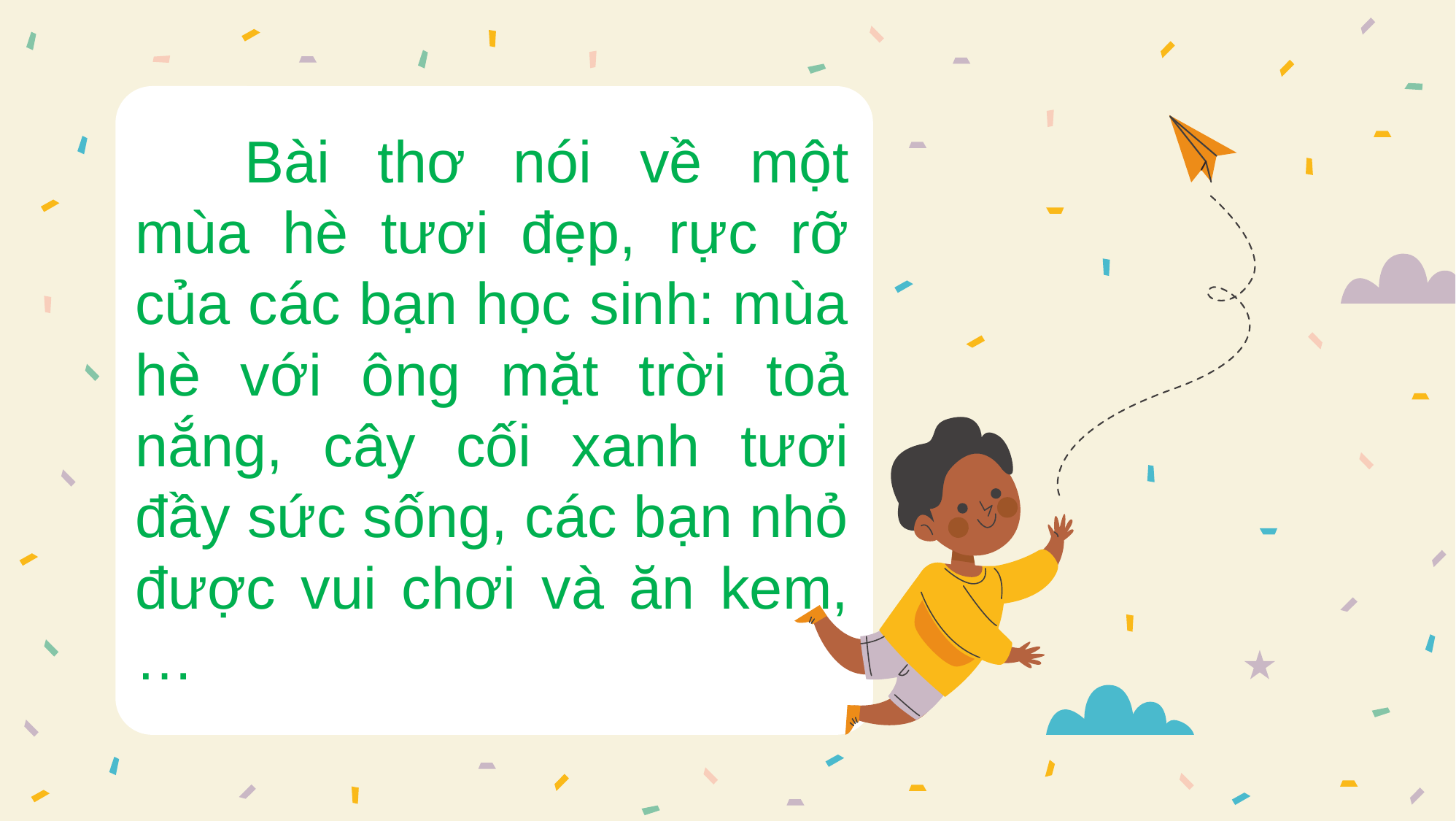

Bài thơ nói về một mùa hè tươi đẹp, rực rỡ của các bạn học sinh: mùa hè với ông mặt trời toả nắng, cây cối xanh tươi đầy sức sống, các bạn nhỏ được vui chơi và ăn kem,…